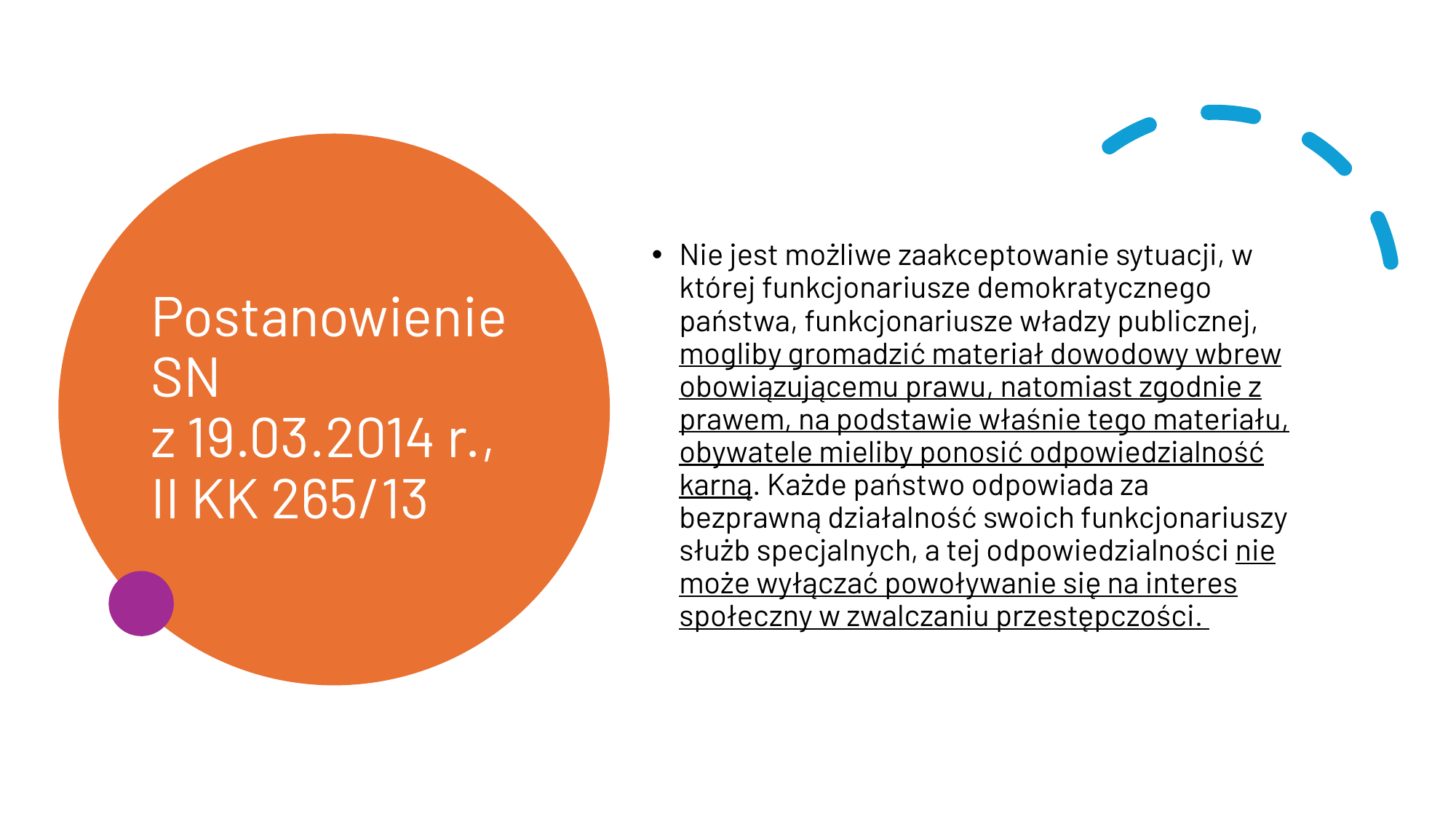

# Postanowienie SN z 19.03.2014 r., II KK 265/13

Nie jest możliwe zaakceptowanie sytuacji, w której funkcjonariusze demokratycznego państwa, funkcjonariusze władzy publicznej, mogliby gromadzić materiał dowodowy wbrew obowiązującemu prawu, natomiast zgodnie z prawem, na podstawie właśnie tego materiału, obywatele mieliby ponosić odpowiedzialność karną. Każde państwo odpowiada za bezprawną działalność swoich funkcjonariuszy służb specjalnych, a tej odpowiedzialności nie może wyłączać powoływanie się na interes społeczny w zwalczaniu przestępczości.